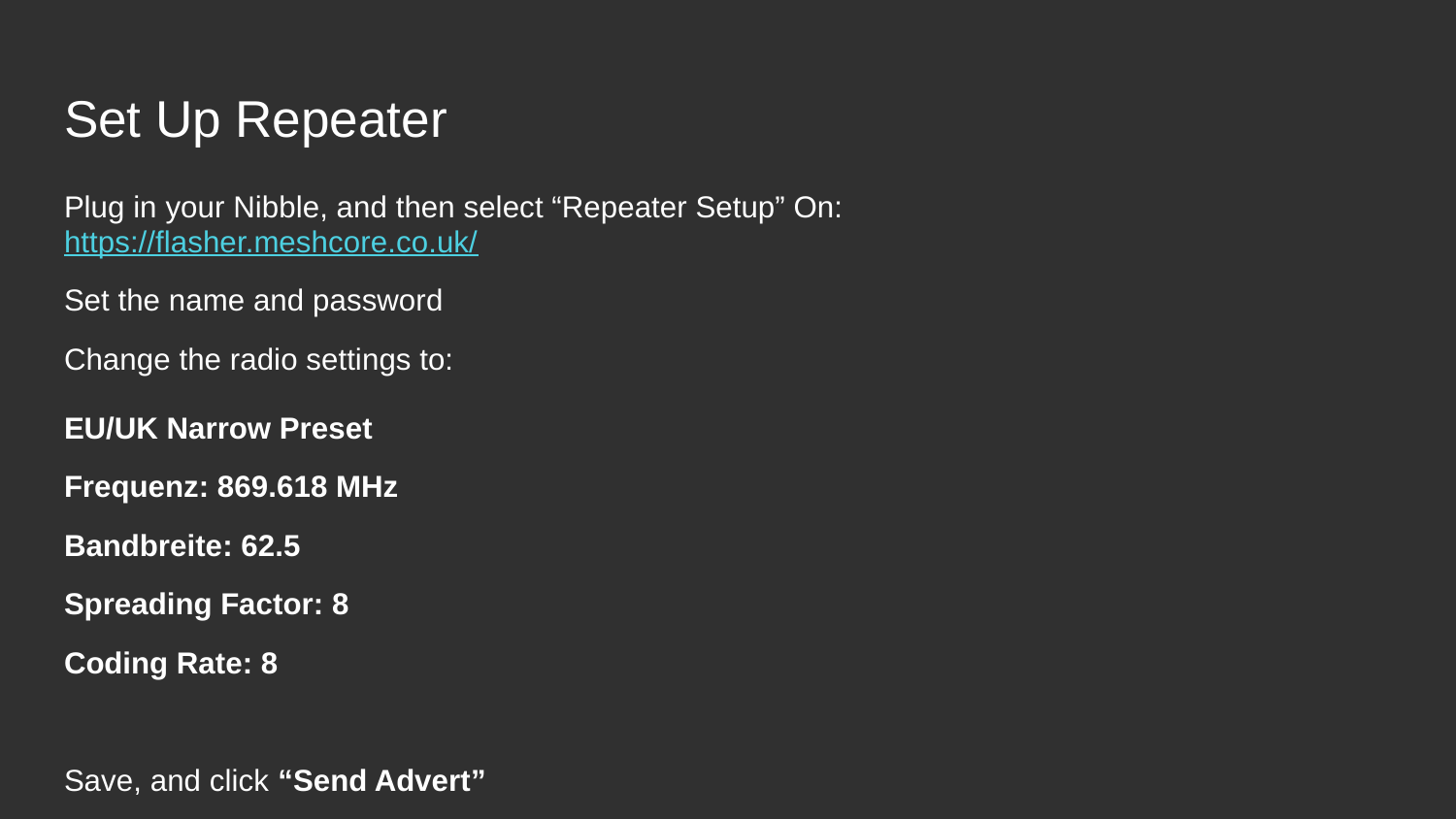

# Set Up Repeater

Plug in your Nibble, and then select “Repeater Setup” On: https://flasher.meshcore.co.uk/
Set the name and password
Change the radio settings to:
EU/UK Narrow Preset
Frequenz: 869.618 MHz
Bandbreite: 62.5
Spreading Factor: 8
Coding Rate: 8

Save, and click “Send Advert”